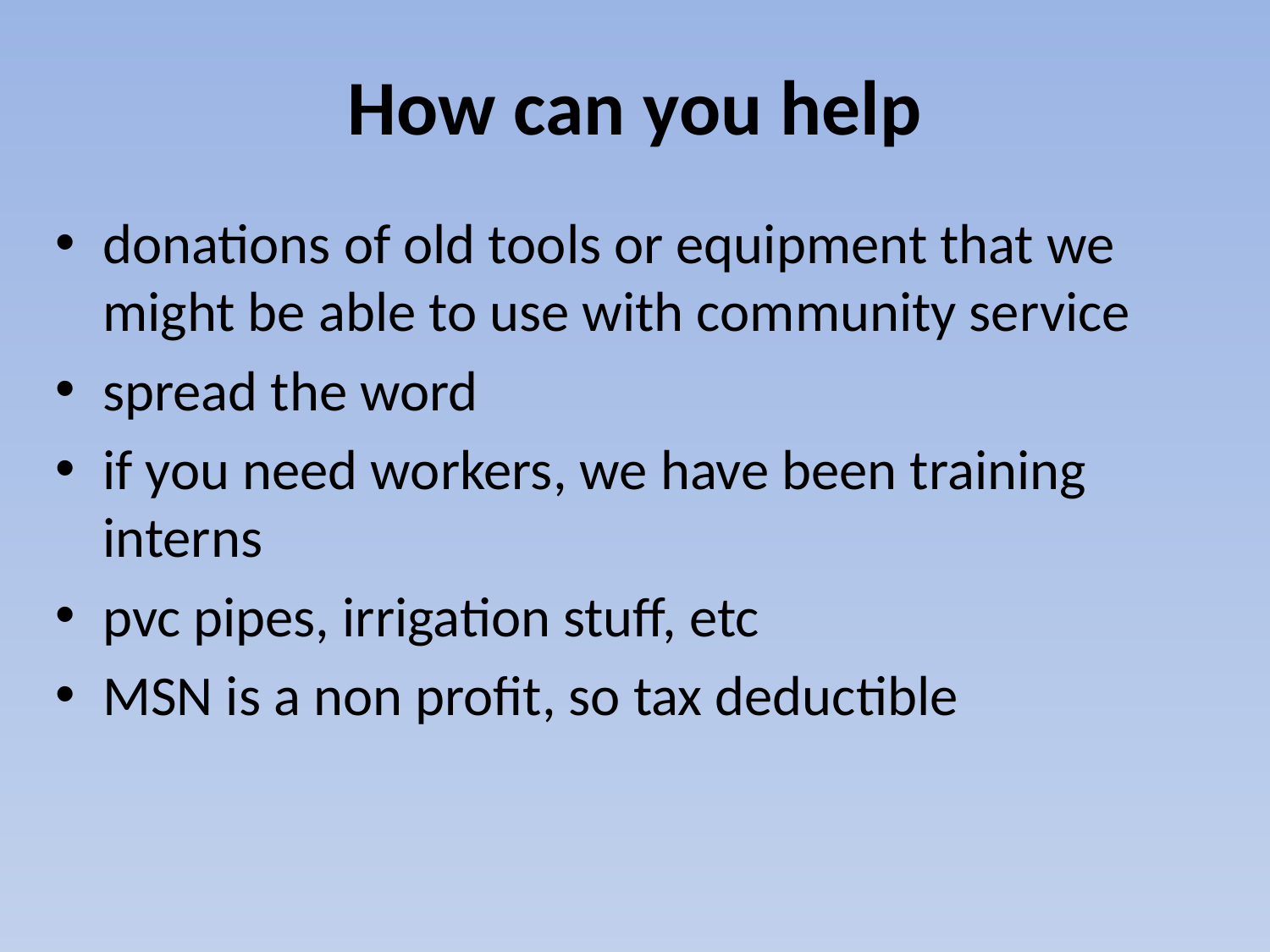

# How can you help
donations of old tools or equipment that we might be able to use with community service
spread the word
if you need workers, we have been training interns
pvc pipes, irrigation stuff, etc
MSN is a non profit, so tax deductible